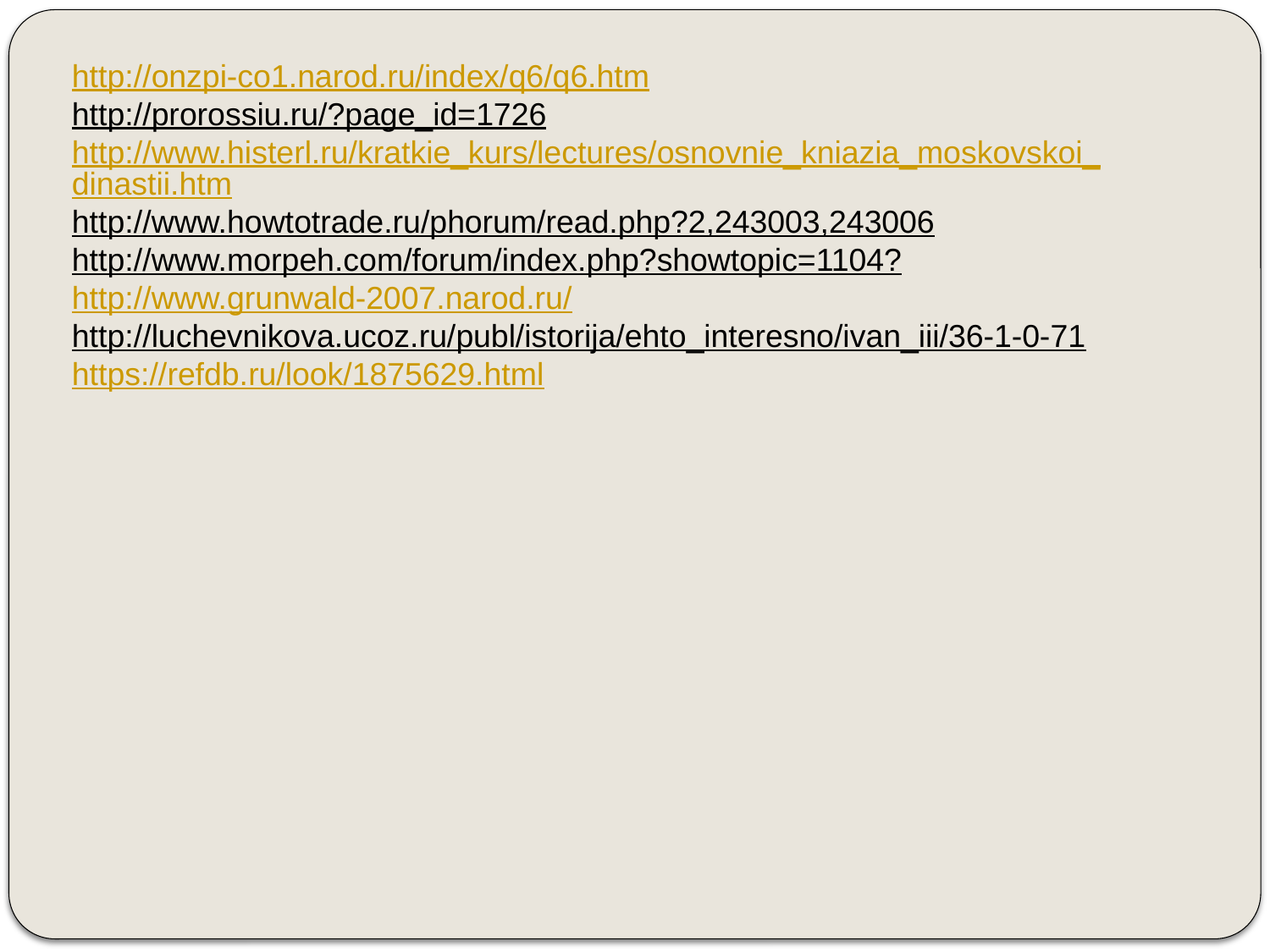

http://onzpi-co1.narod.ru/index/q6/q6.htm
http://prorossiu.ru/?page_id=1726
http://www.histerl.ru/kratkie_kurs/lectures/osnovnie_kniazia_moskovskoi_dinastii.htm
http://www.howtotrade.ru/phorum/read.php?2,243003,243006
http://www.morpeh.com/forum/index.php?showtopic=1104?
http://www.grunwald-2007.narod.ru/
http://luchevnikova.ucoz.ru/publ/istorija/ehto_interesno/ivan_iii/36-1-0-71
https://refdb.ru/look/1875629.html